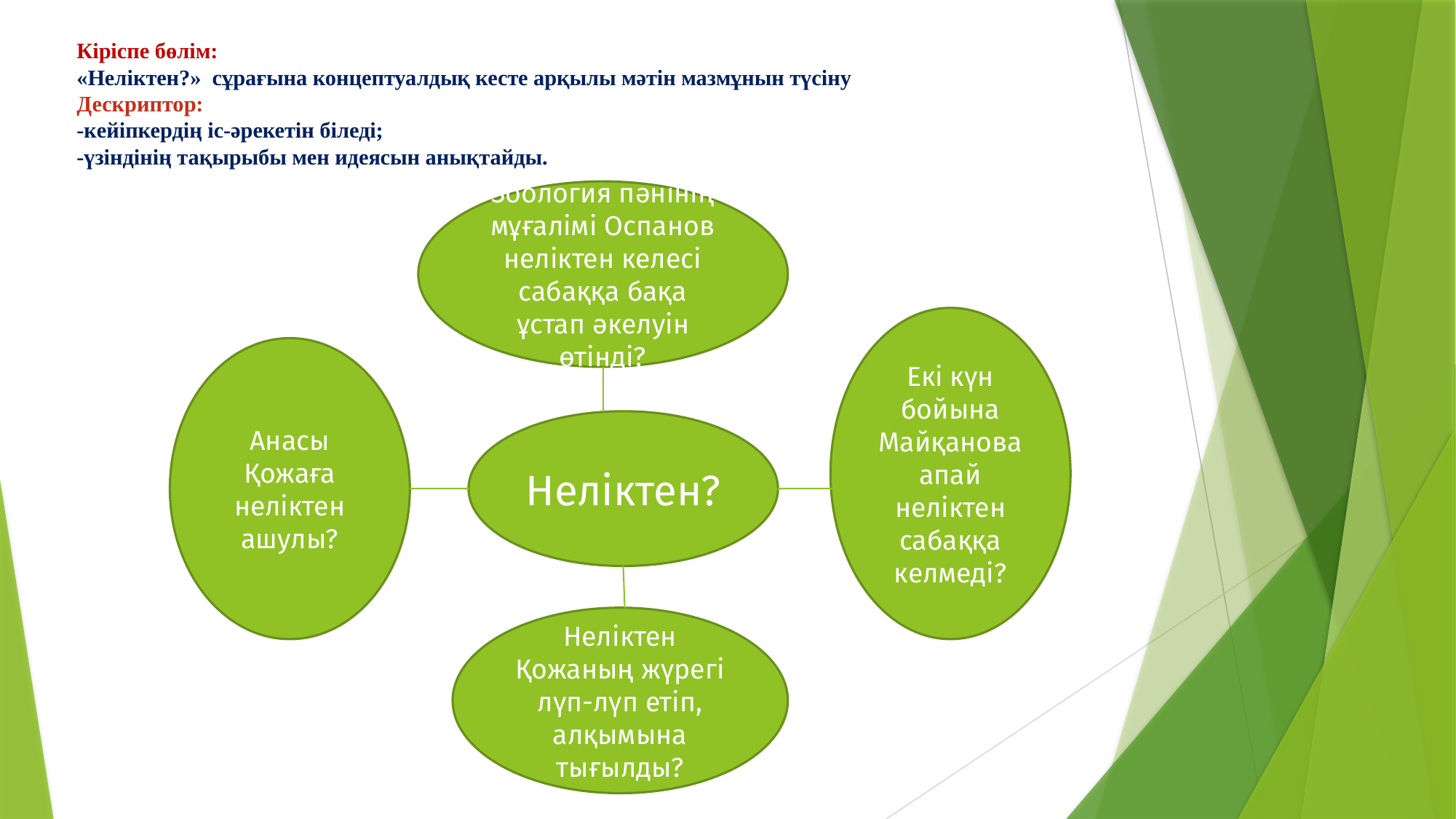

# Кіріспе бөлім: «Неліктен?»  сұрағына концептуалдық кесте арқылы мәтін мазмұнын түсіну Дескриптор: -кейіпкердің іс-әрекетін біледі; -үзіндінің тақырыбы мен идеясын анықтайды.
Зоология пәнінің мұғалімі Оспанов неліктен келесі сабаққа бақа ұстап әкелуін өтінді?
Екі күн бойына Майқанова апай неліктен сабаққа келмеді?
Анасы Қожаға неліктен ашулы?
Неліктен?
Неліктен Қожаның жүрегі лүп-лүп етіп, алқымына тығылды?